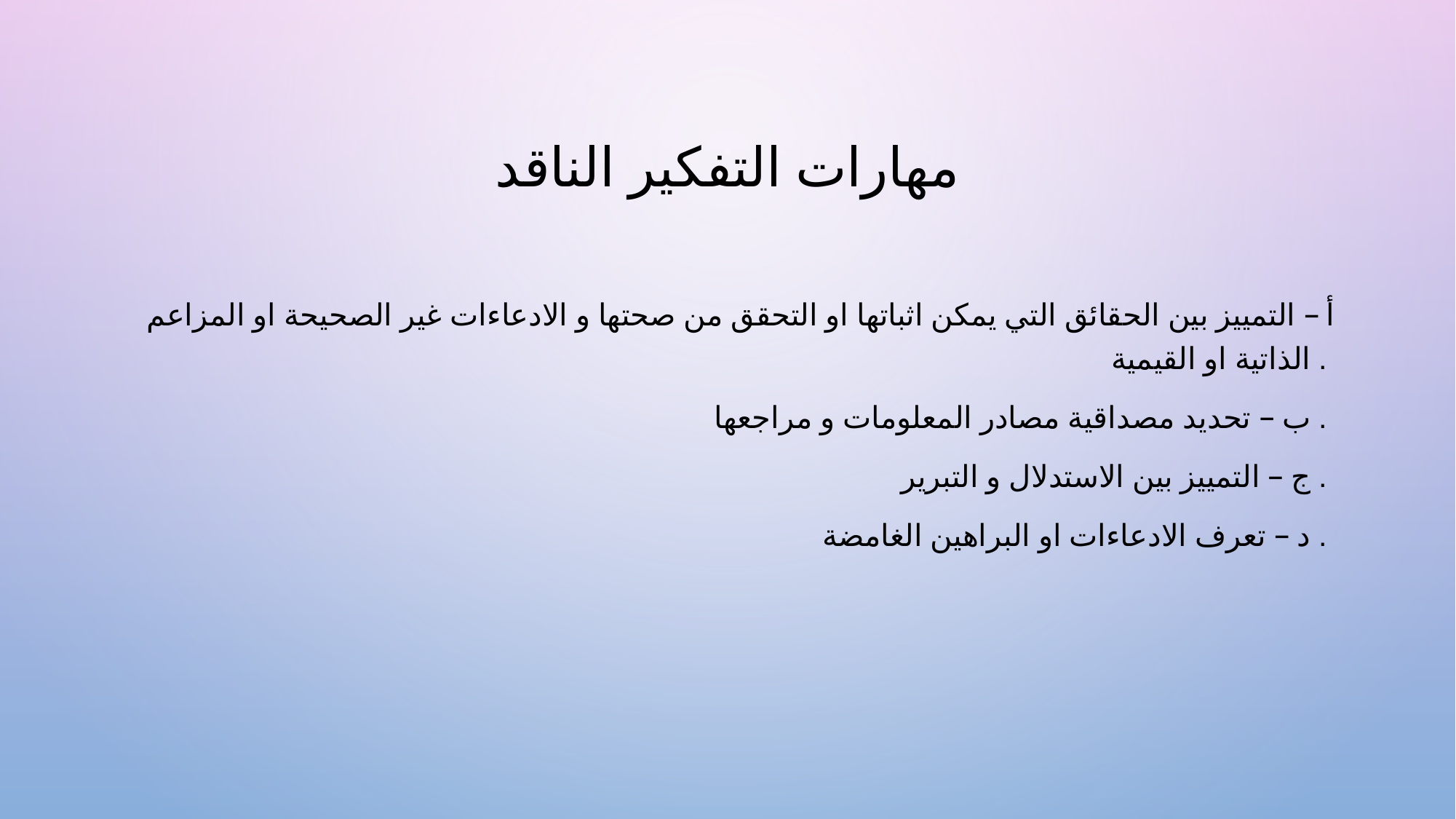

# مهارات التفكير الناقد
أ – التمييز بين الحقائق التي يمكن اثباتها او التحقق من صحتها و الادعاءات غير الصحيحة او المزاعم الذاتية او القيمية .
ب – تحديد مصداقية مصادر المعلومات و مراجعها .
ج – التمييز بين الاستدلال و التبرير .
د – تعرف الادعاءات او البراهين الغامضة .